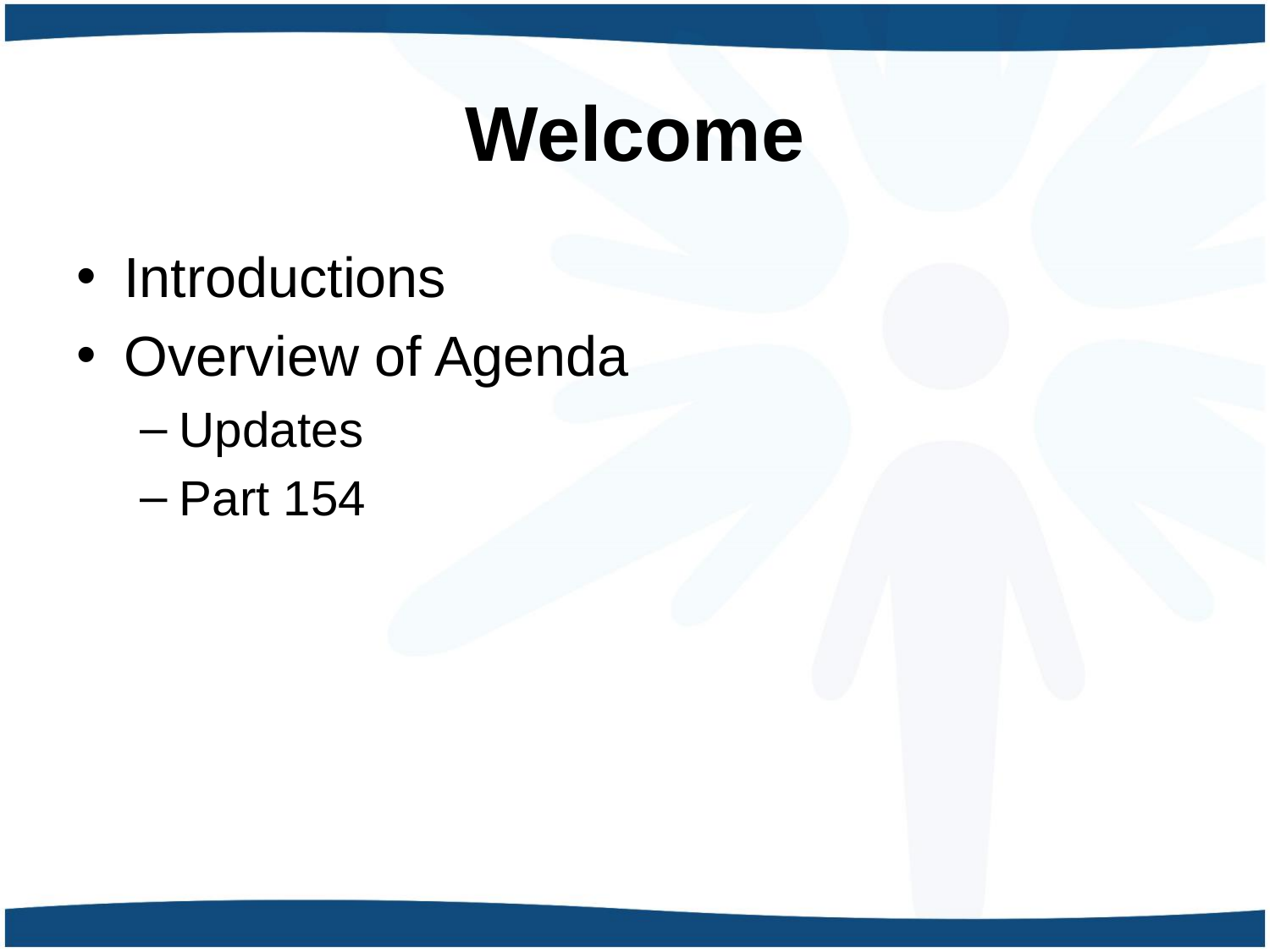

# Welcome
Introductions
Overview of Agenda
Updates
Part 154